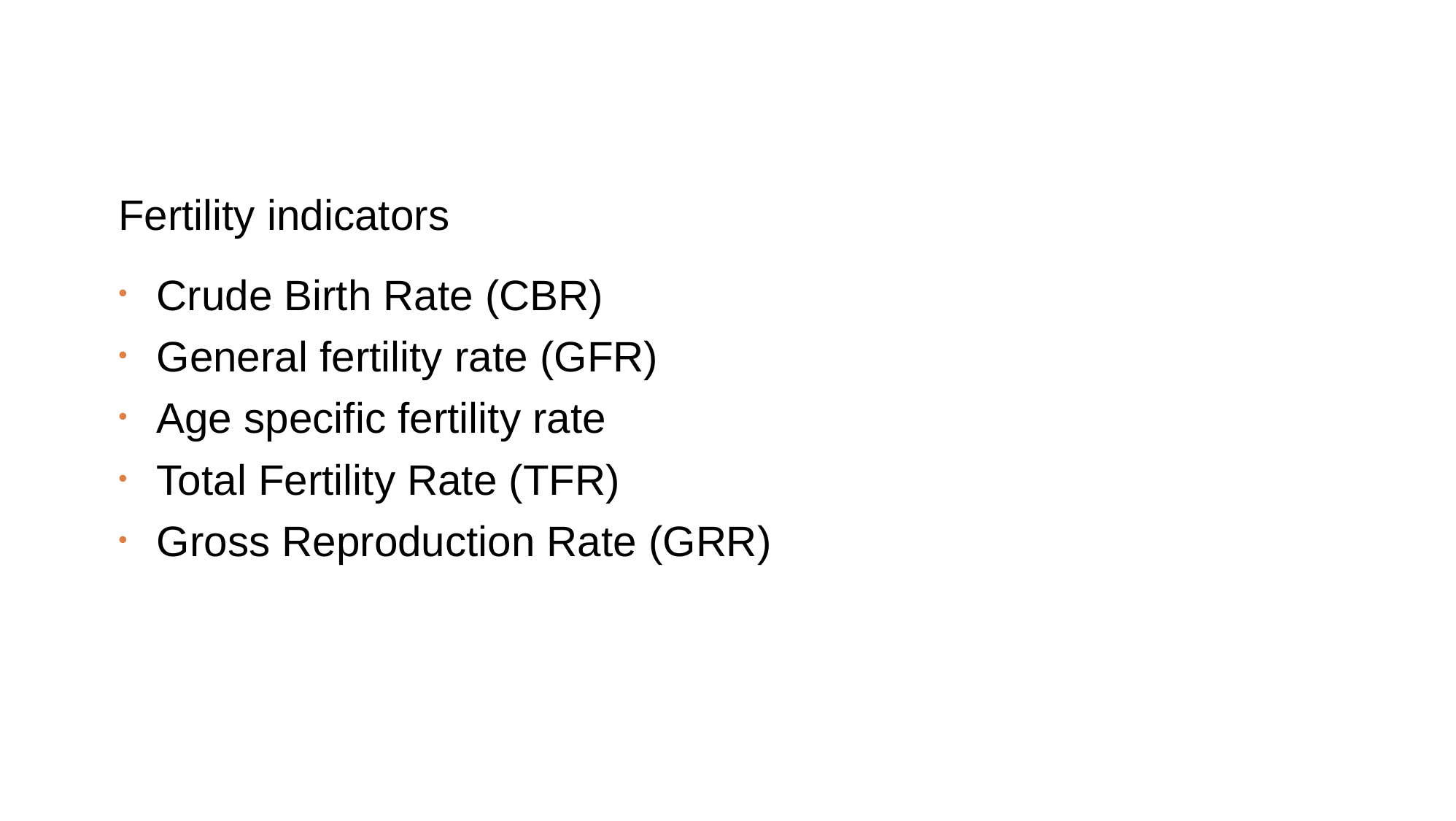

Fertility indicators
Crude Birth Rate (CBR)
General fertility rate (GFR)
Age specific fertility rate
Total Fertility Rate (TFR)
Gross Reproduction Rate (GRR)